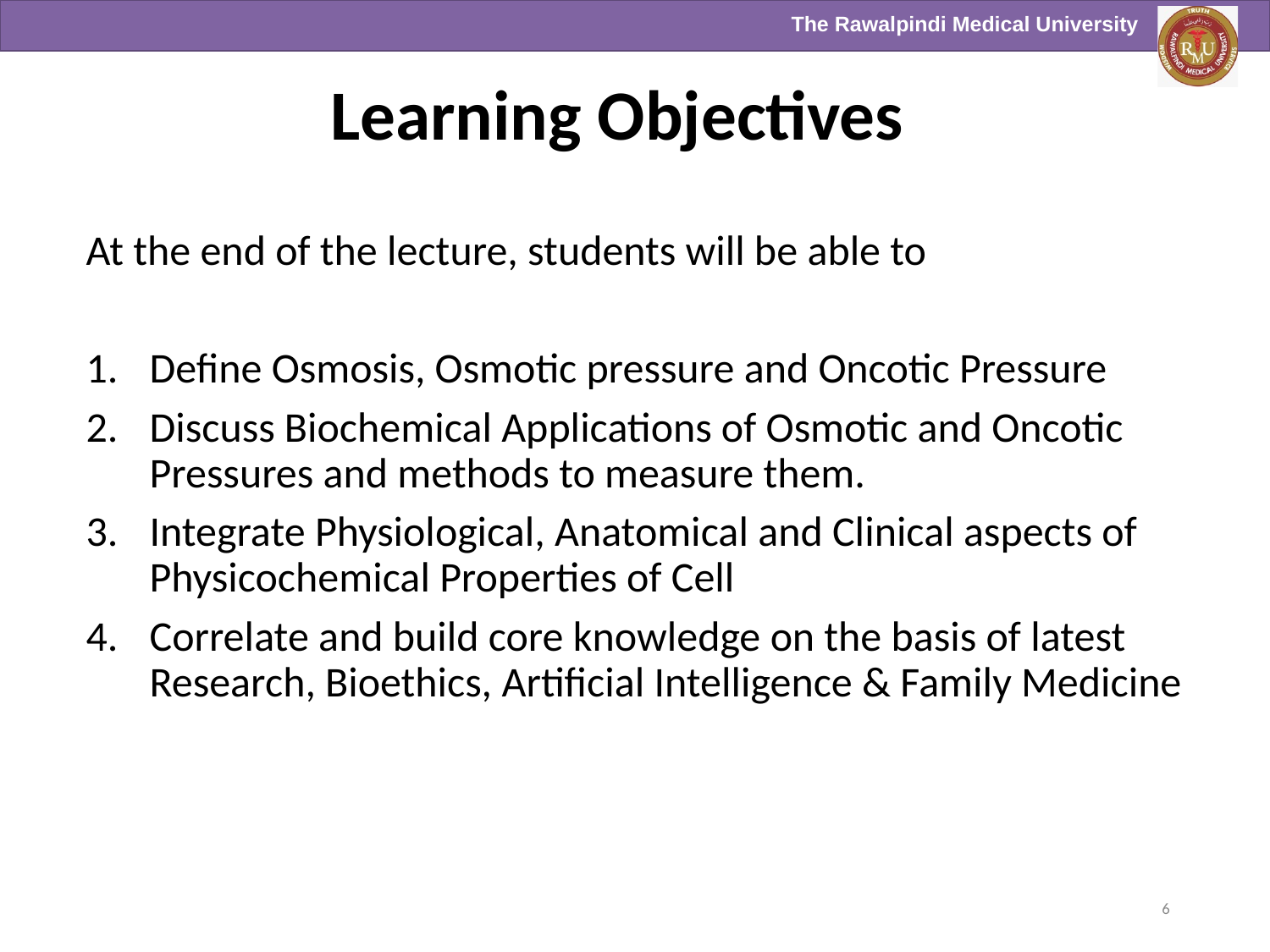

Learning Objectives
At the end of the lecture, students will be able to

Define Osmosis, Osmotic pressure and Oncotic Pressure
Discuss Biochemical Applications of Osmotic and Oncotic Pressures and methods to measure them.
Integrate Physiological, Anatomical and Clinical aspects of Physicochemical Properties of Cell
Correlate and build core knowledge on the basis of latest Research, Bioethics, Artificial Intelligence & Family Medicine
6